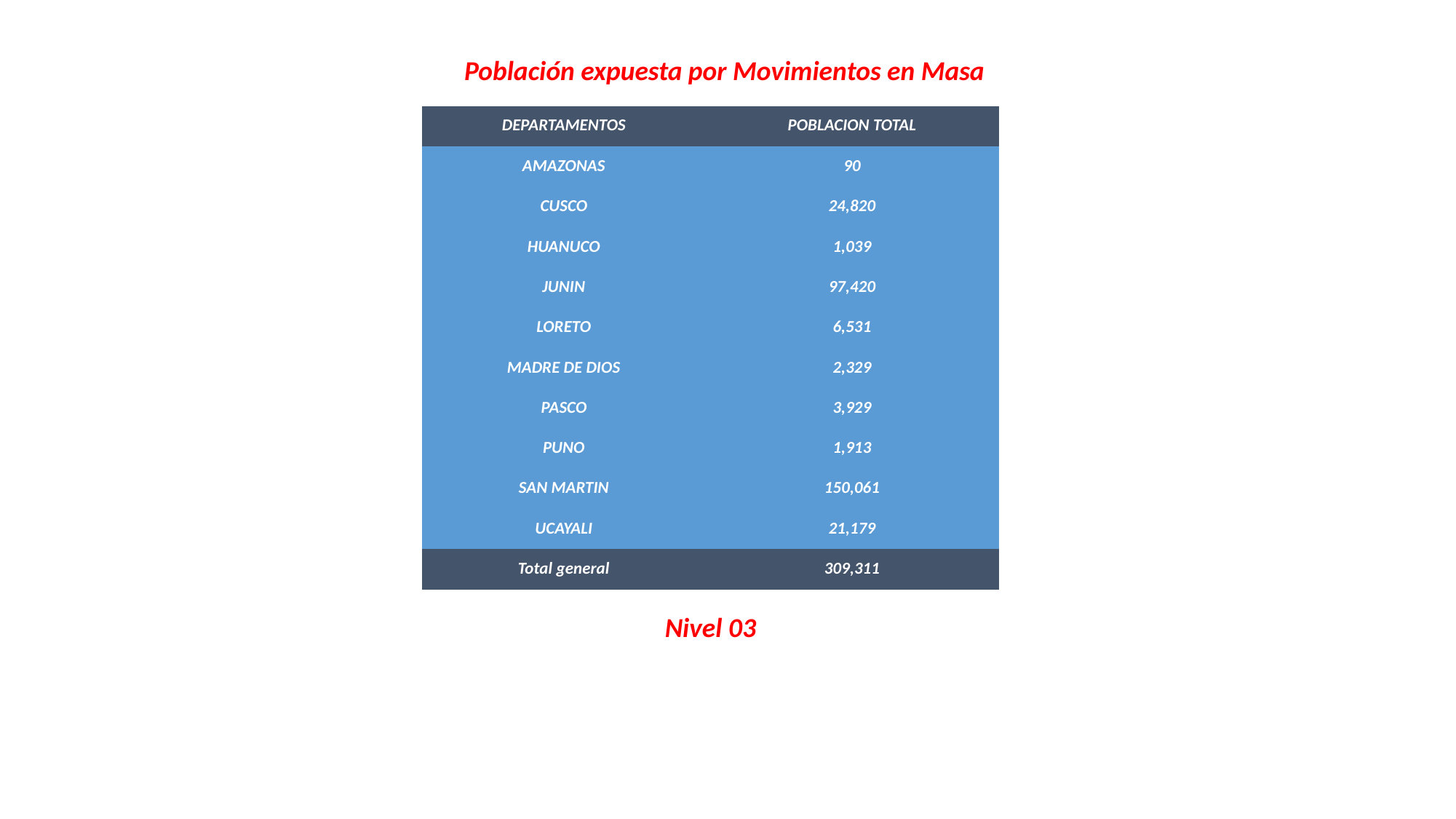

Población expuesta por Movimientos en Masa
| DEPARTAMENTOS | POBLACION TOTAL |
| --- | --- |
| AMAZONAS | 90 |
| CUSCO | 24,820 |
| HUANUCO | 1,039 |
| JUNIN | 97,420 |
| LORETO | 6,531 |
| MADRE DE DIOS | 2,329 |
| PASCO | 3,929 |
| PUNO | 1,913 |
| SAN MARTIN | 150,061 |
| UCAYALI | 21,179 |
| Total general | 309,311 |
Nivel 03